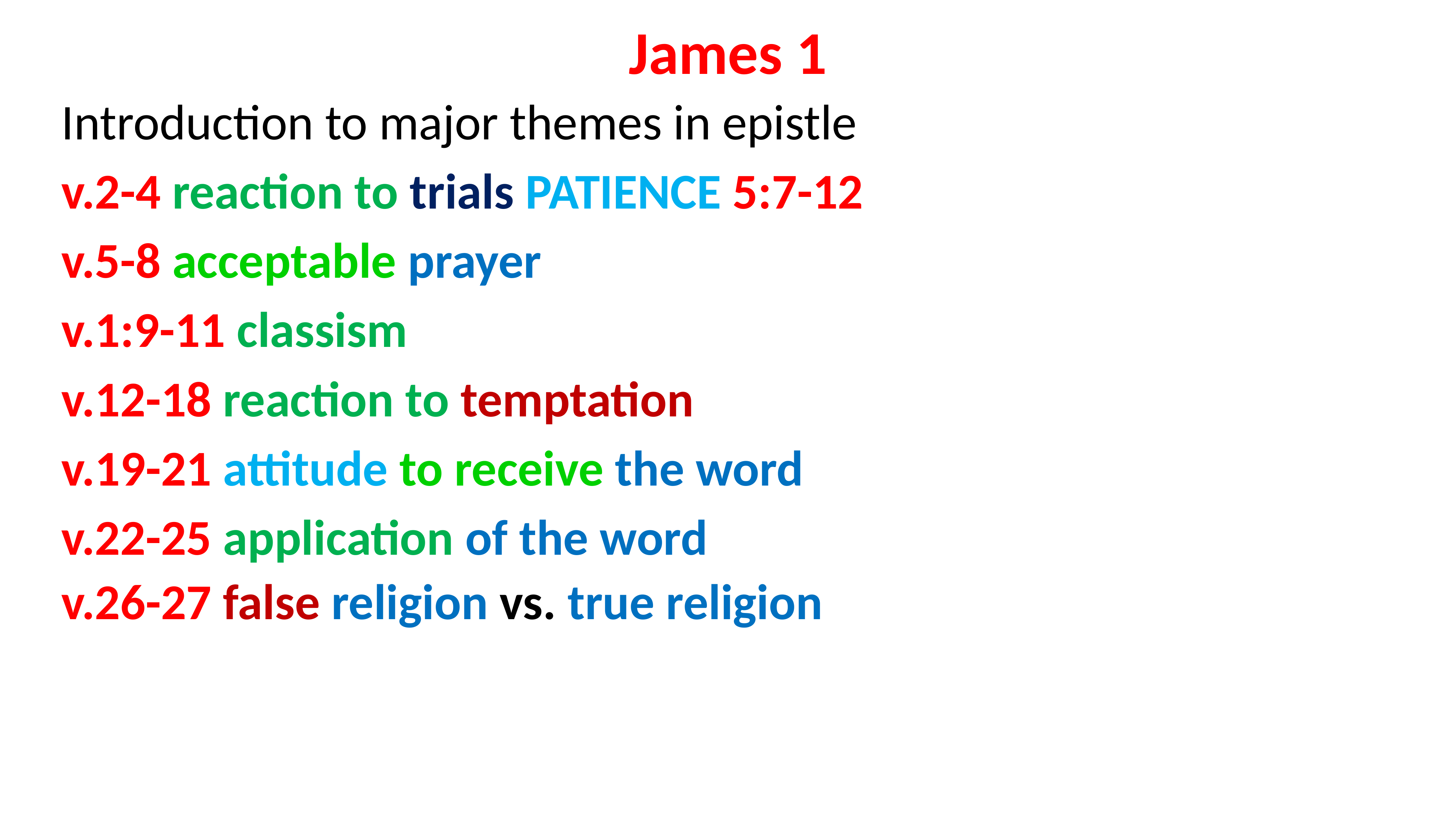

# James 1
Introduction to major themes in epistle
v.2-4 reaction to trials PATIENCE 5:7-12
v.5-8 acceptable prayer
v.1:9-11 classism
v.12-18 reaction to temptation
v.19-21 attitude to receive the word
v.22-25 application of the word
v.26-27 false religion vs. true religion